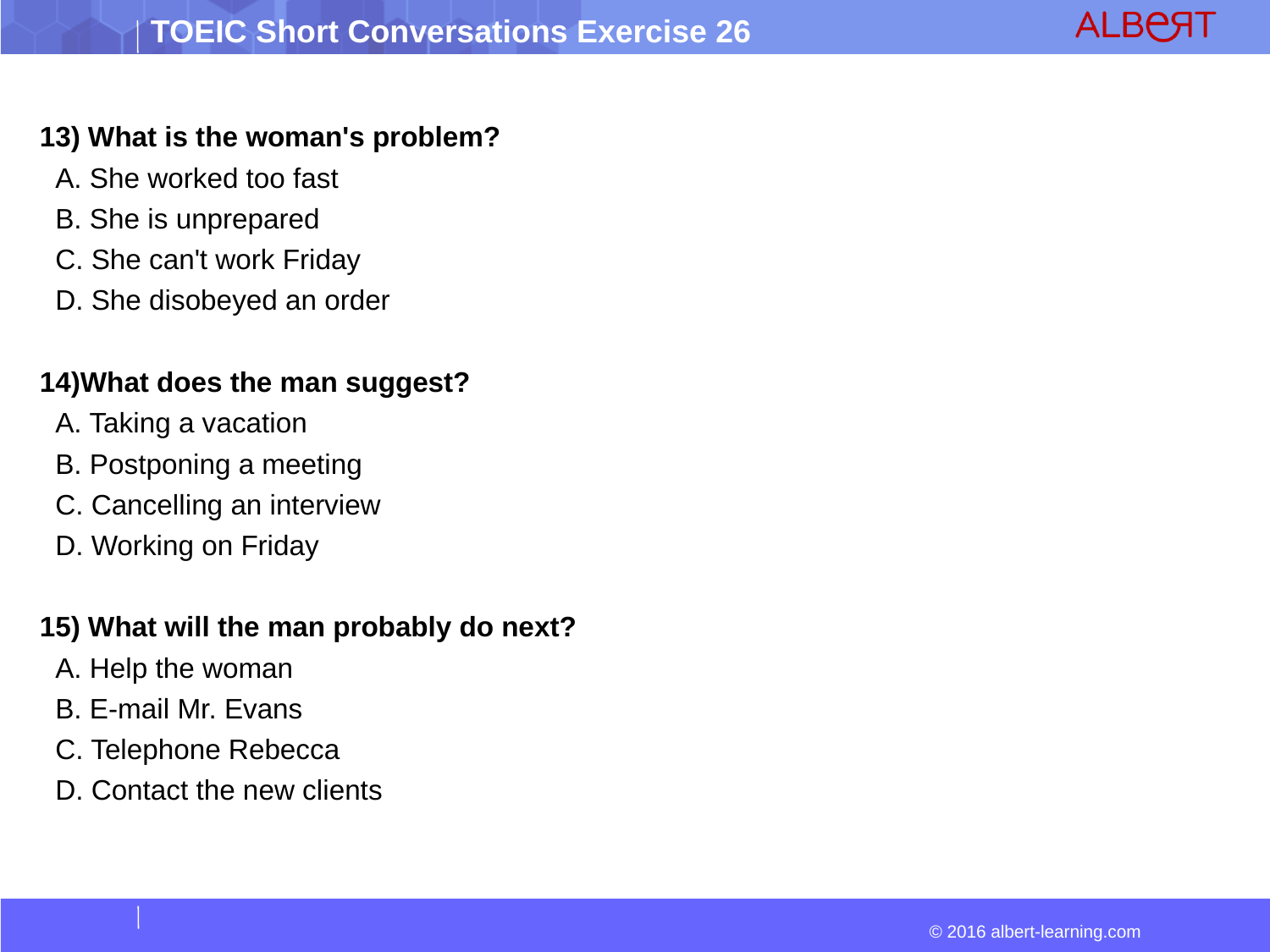

13) What is the woman's problem?
  A. She worked too fast
  B. She is unprepared
  C. She can't work Friday
  D. She disobeyed an order

14)What does the man suggest?
  A. Taking a vacation
  B. Postponing a meeting
  C. Cancelling an interview
  D. Working on Friday

15) What will the man probably do next?
  A. Help the woman
  B. E-mail Mr. Evans
  C. Telephone Rebecca
  D. Contact the new clients